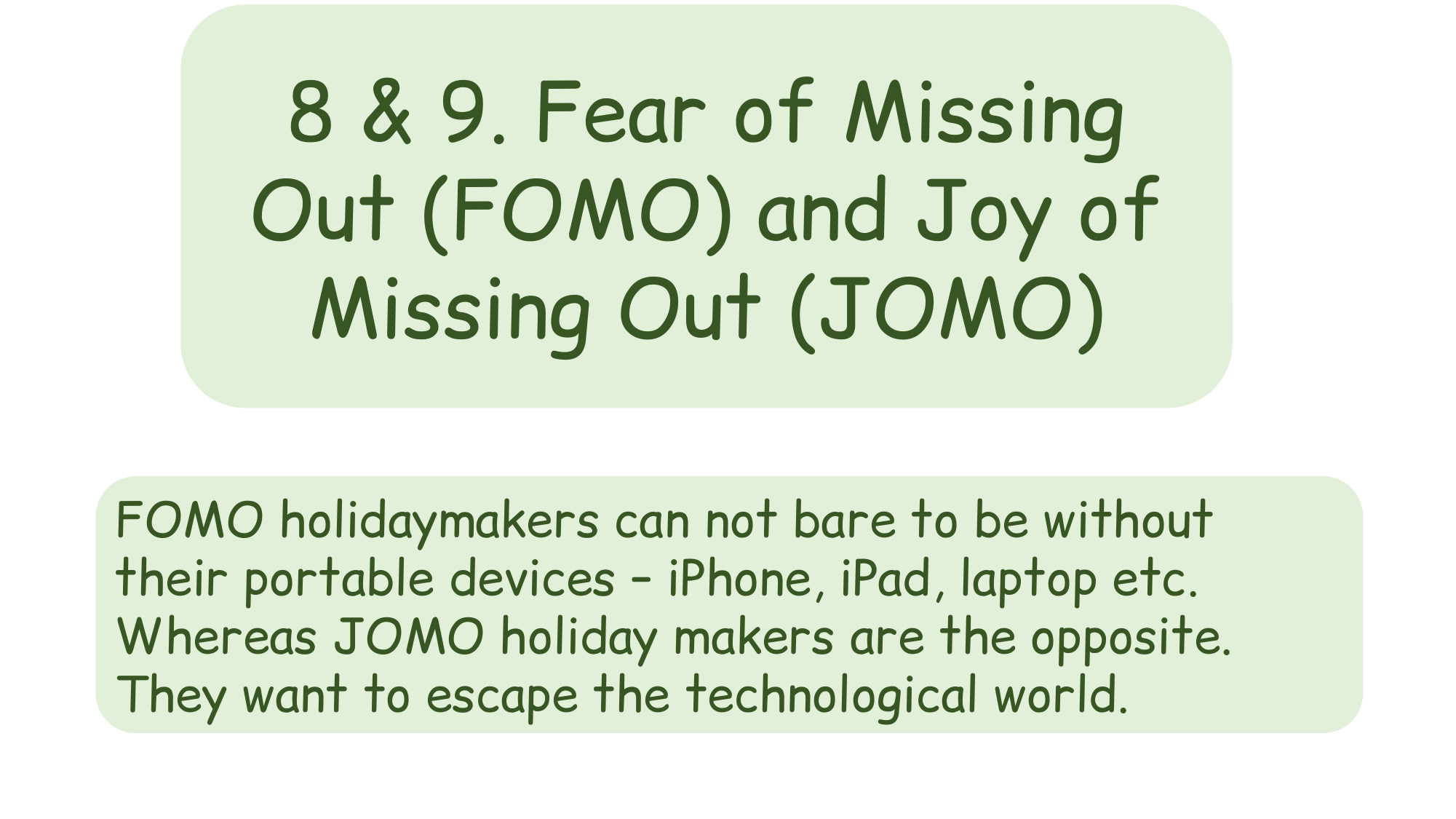

8 & 9. Fear of Missing Out (FOMO) and Joy of Missing Out (JOMO)
FOMO holidaymakers can not bare to be without their portable devices – iPhone, iPad, laptop etc. Whereas JOMO holiday makers are the opposite. They want to escape the technological world.